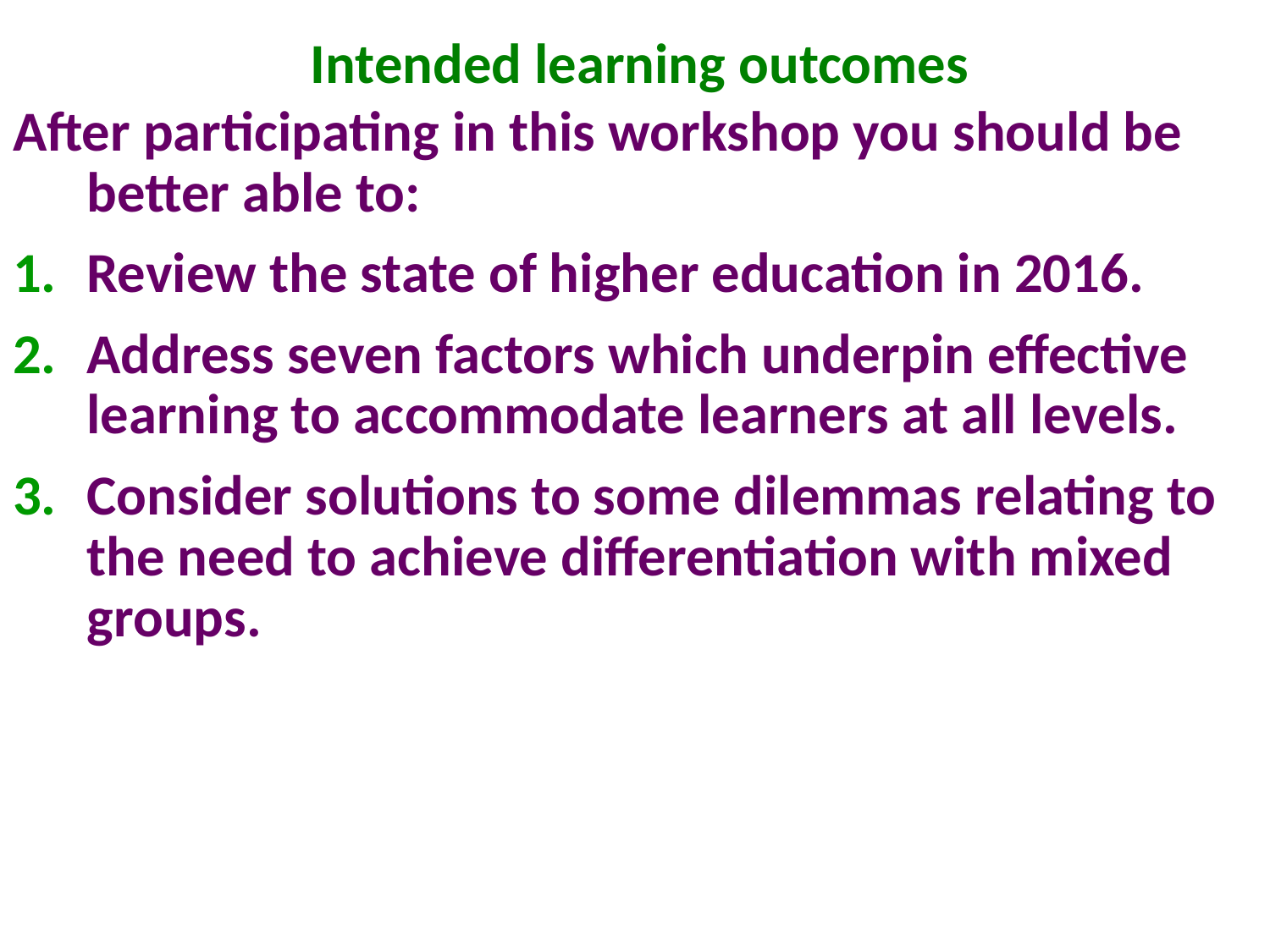

# Intended learning outcomes
After participating in this workshop you should be better able to:
Review the state of higher education in 2016.
Address seven factors which underpin effective learning to accommodate learners at all levels.
Consider solutions to some dilemmas relating to the need to achieve differentiation with mixed groups.